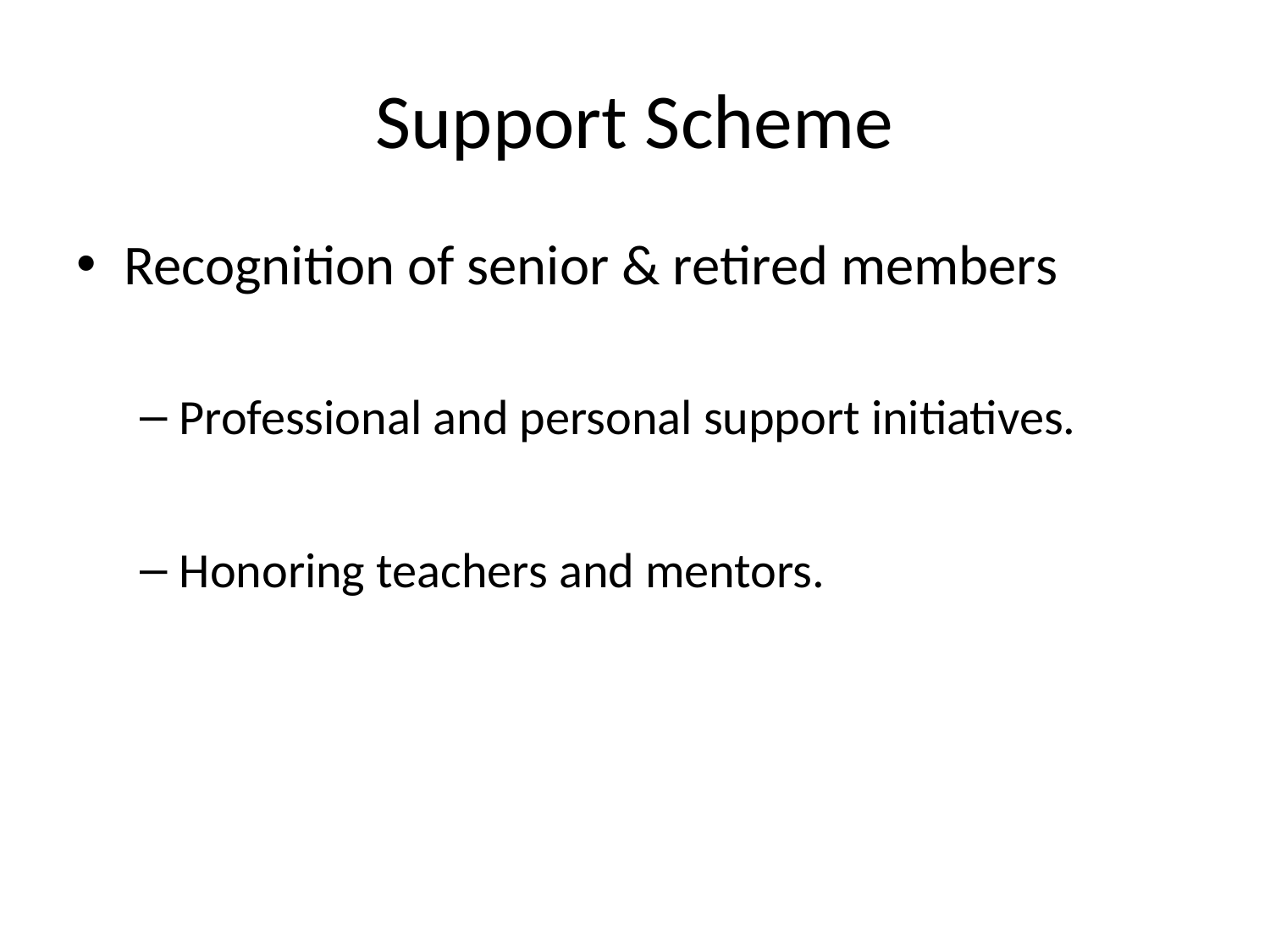

# Support Scheme
Recognition of senior & retired members

Professional and personal support initiatives.

Honoring teachers and mentors.